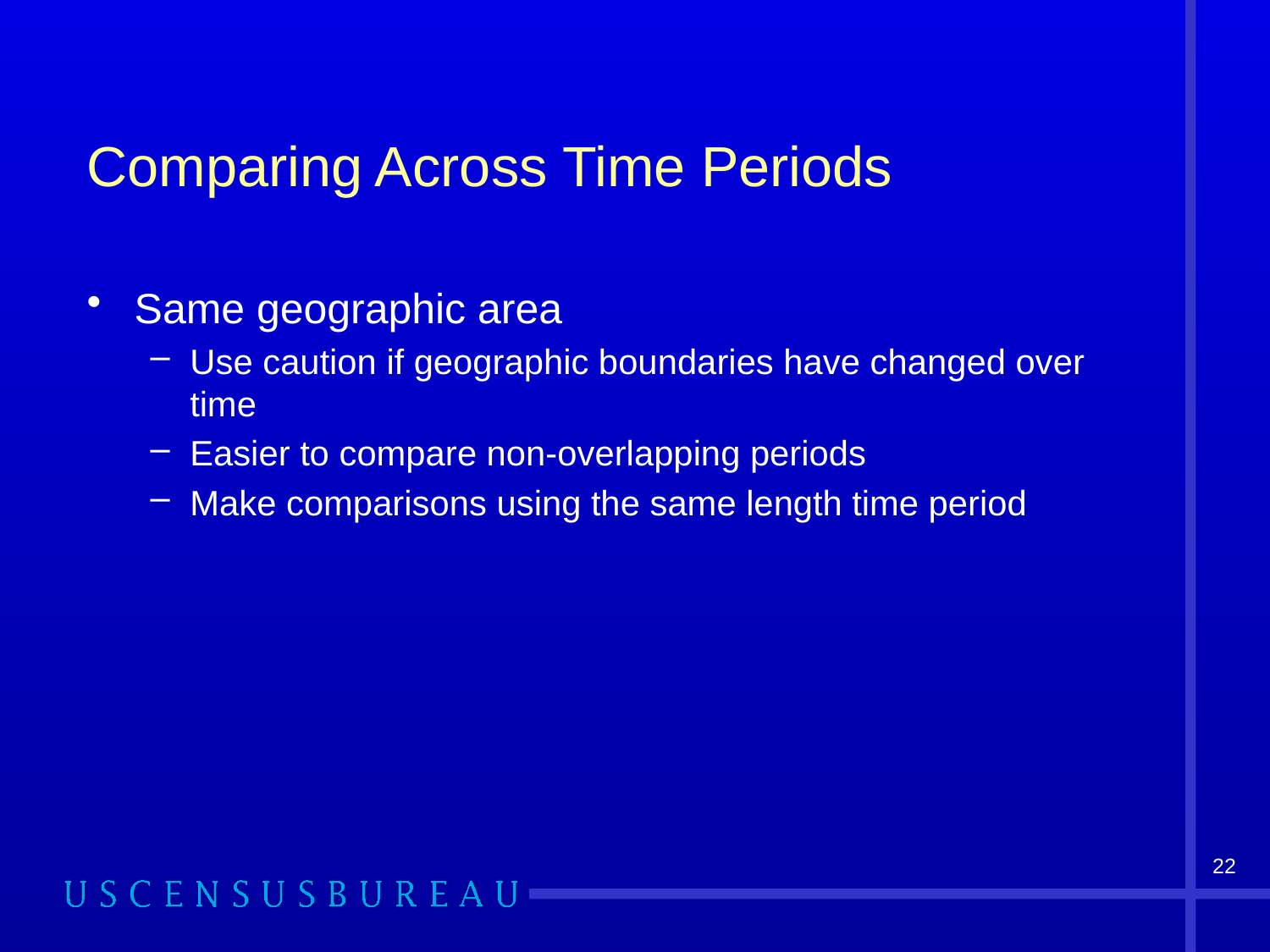

# Comparing Across Time Periods
Same geographic area
Use caution if geographic boundaries have changed over time
Easier to compare non-overlapping periods
Make comparisons using the same length time period
22